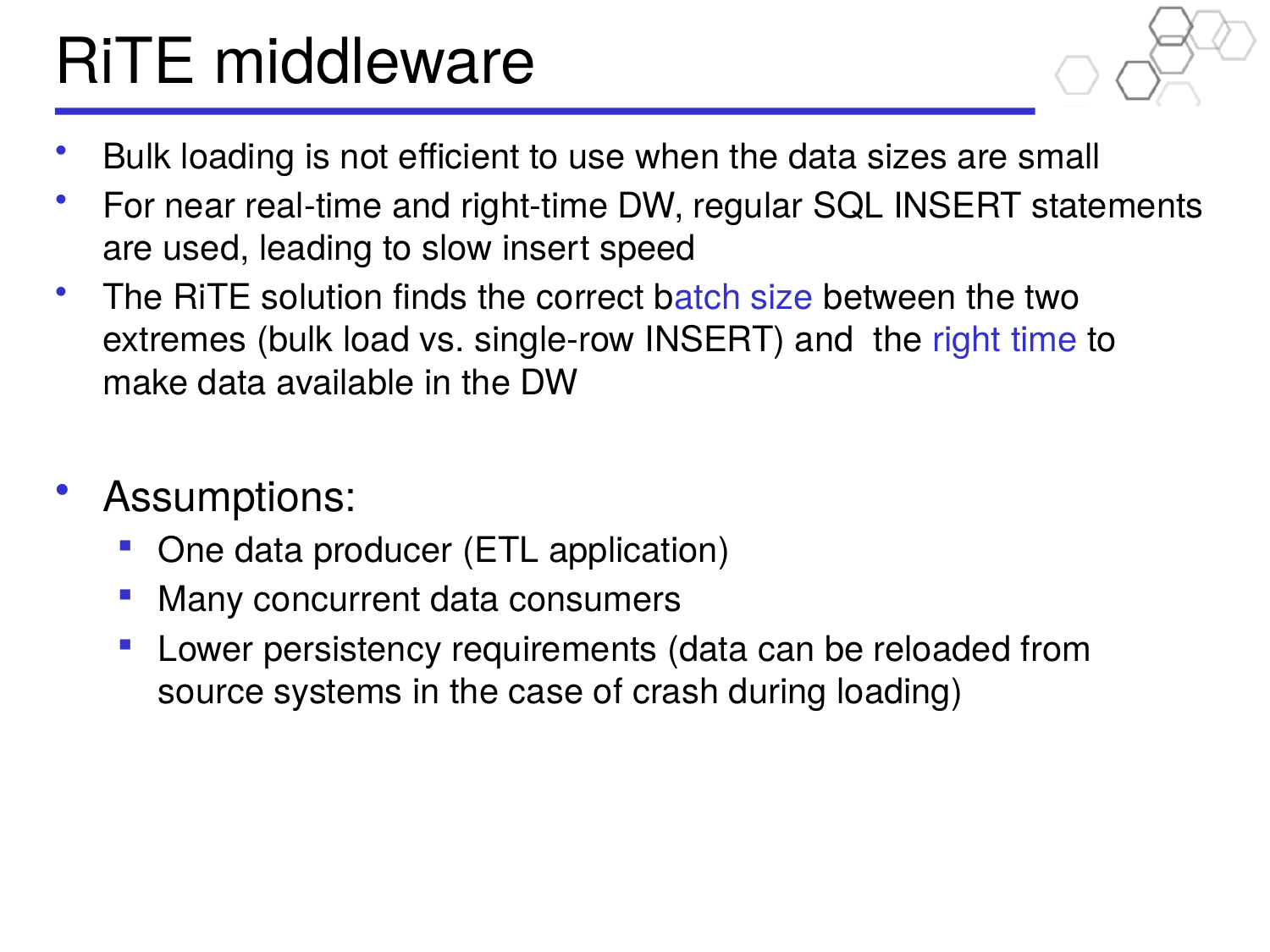

# RiTE middleware
Bulk loading is not efficient to use when the data sizes are small
For near real-time and right-time DW, regular SQL INSERT statements are used, leading to slow insert speed
The RiTE solution finds the correct batch size between the two extremes (bulk load vs. single-row INSERT) and  the right time to make data available in the DW

Assumptions:
One data producer (ETL application)
Many concurrent data consumers
Lower persistency requirements (data can be reloaded from source systems in the case of crash during loading)